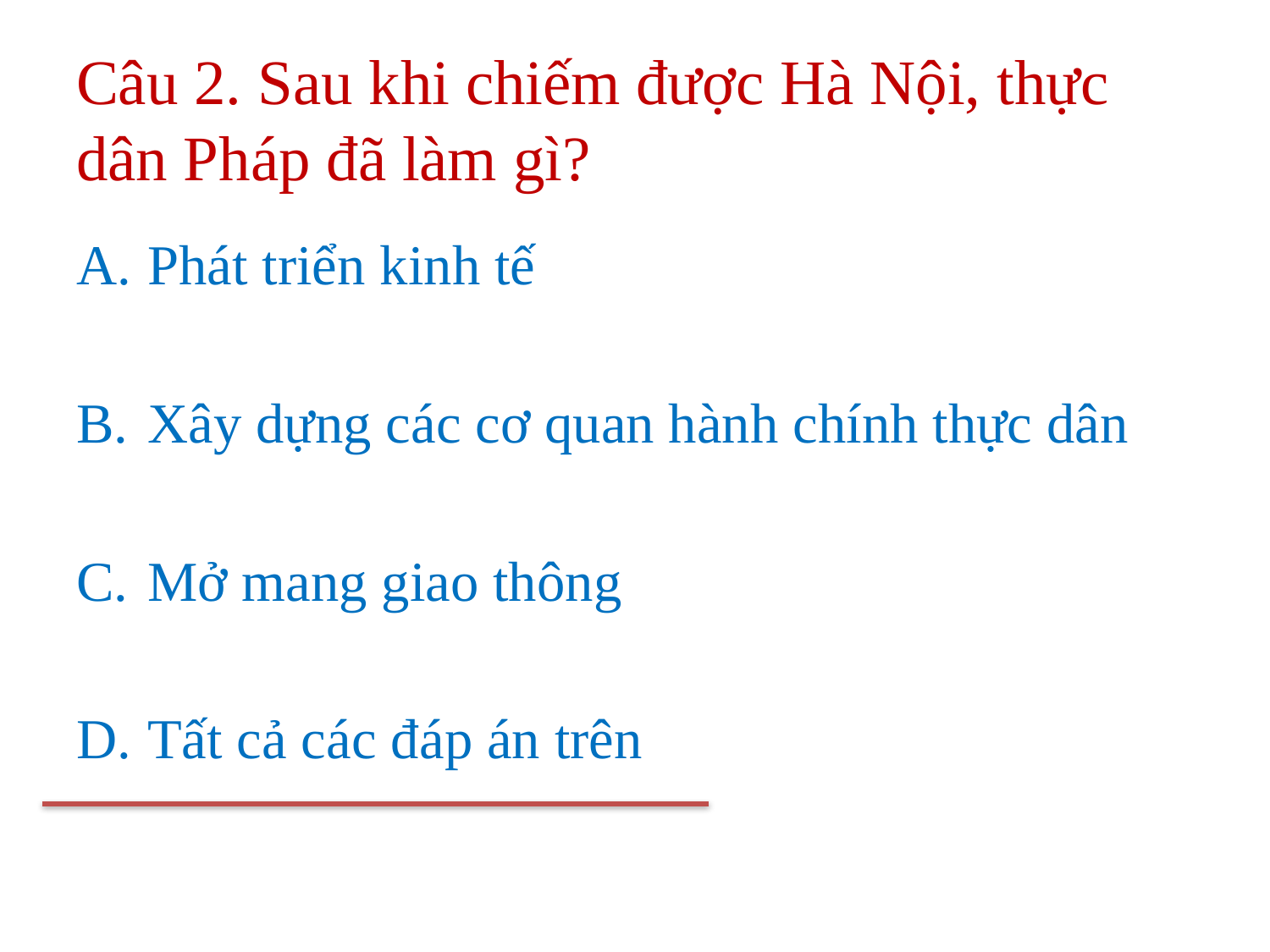

# Câu 2. Sau khi chiếm được Hà Nội, thực dân Pháp đã làm gì?
Phát triển kinh tế

Xây dựng các cơ quan hành chính thực dân

Mở mang giao thông

Tất cả các đáp án trên